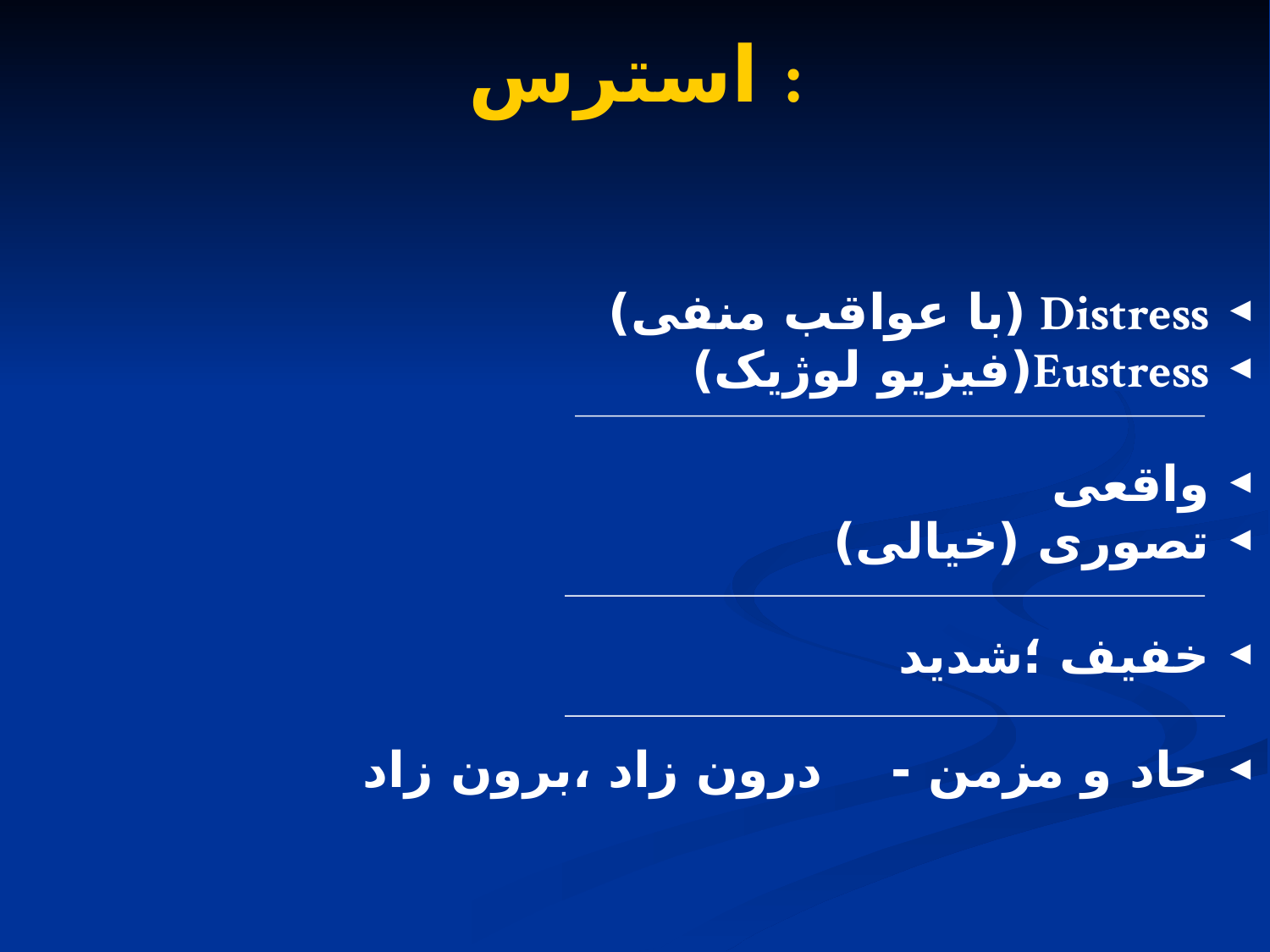

# استرس :

Distress (با عواقب منفی)
Eustress(فيزيو لوژيک)

واقعی
تصوری (خيالی)

خفيف ؛شديد

حاد و مزمن -    درون زاد ،برون زاد